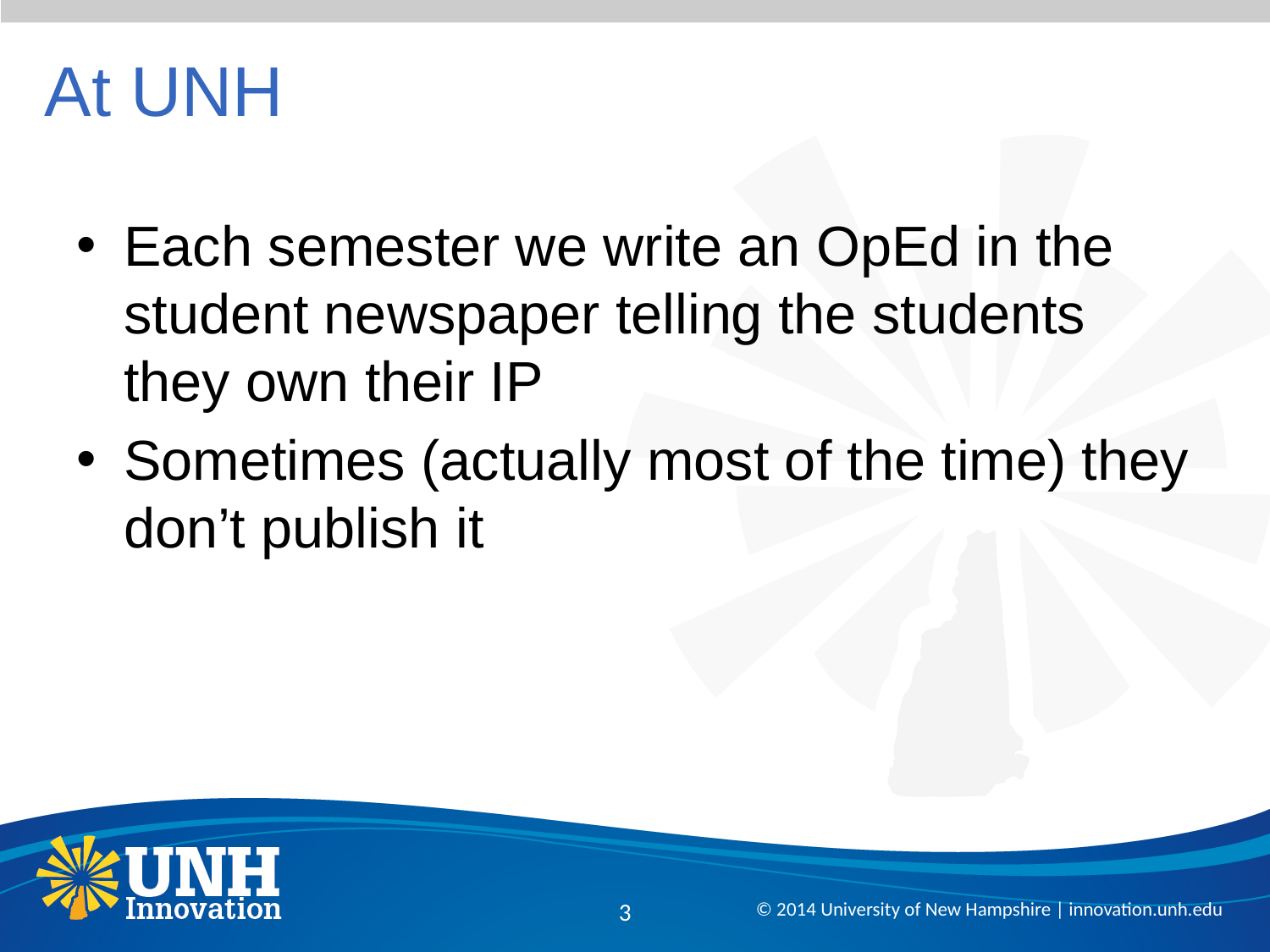

# At UNH
Each semester we write an OpEd in the student newspaper telling the students they own their IP
Sometimes (actually most of the time) they don’t publish it
3
© 2014 University of New Hampshire | innovation.unh.edu